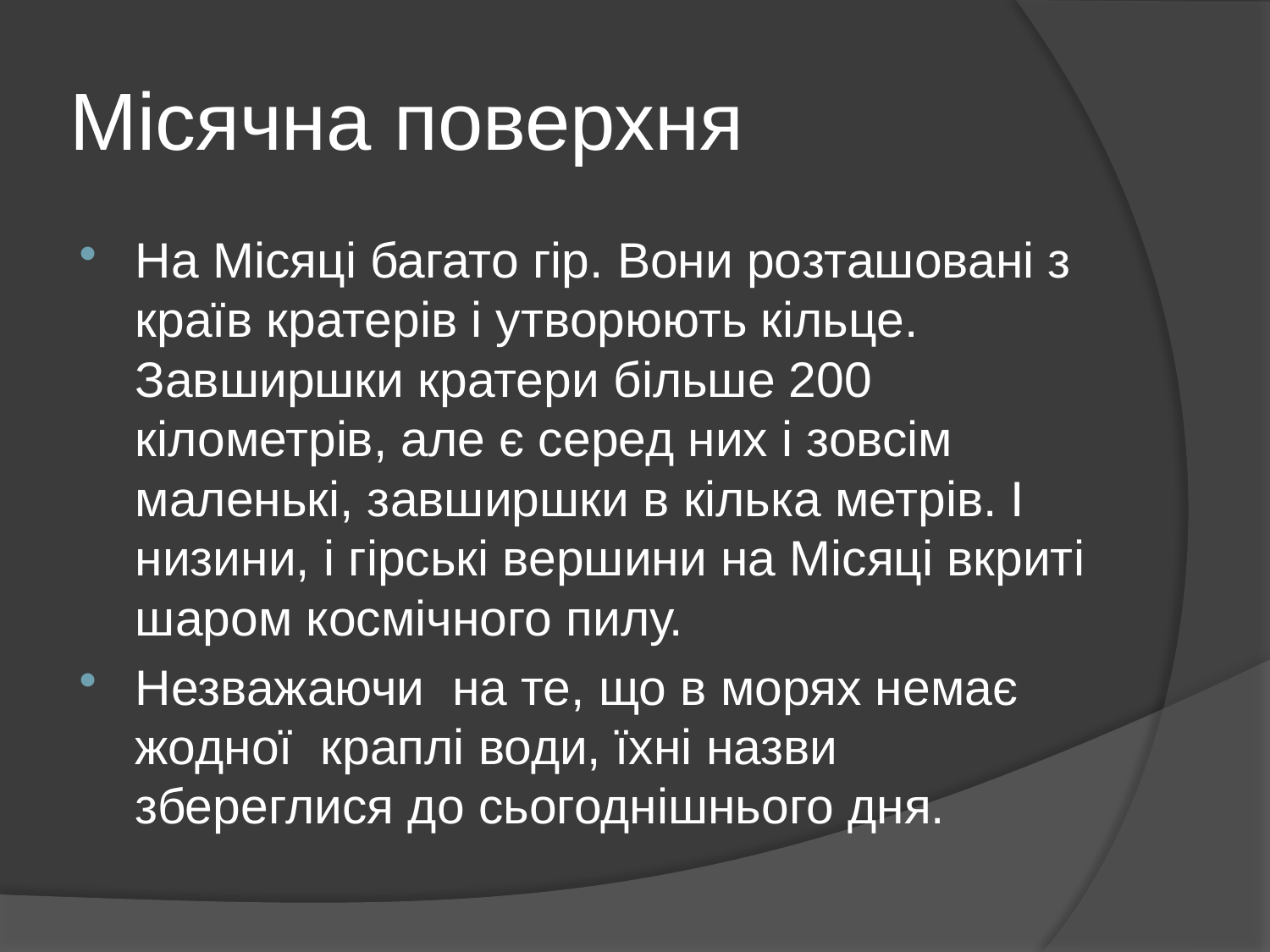

# Місячна поверхня
На Місяці багато гір. Вони розташовані з країв кратерів і утворюють кільце. Завширшки кратери більше 200 кілометрів, але є серед них і зовсім маленькі, завширшки в кілька метрів. І низини, і гірські вершини на Місяці вкриті шаром космічного пилу.
Незважаючи  на те, що в морях немає жодної  краплі води, їхні назви збереглися до сьогоднішнього дня.